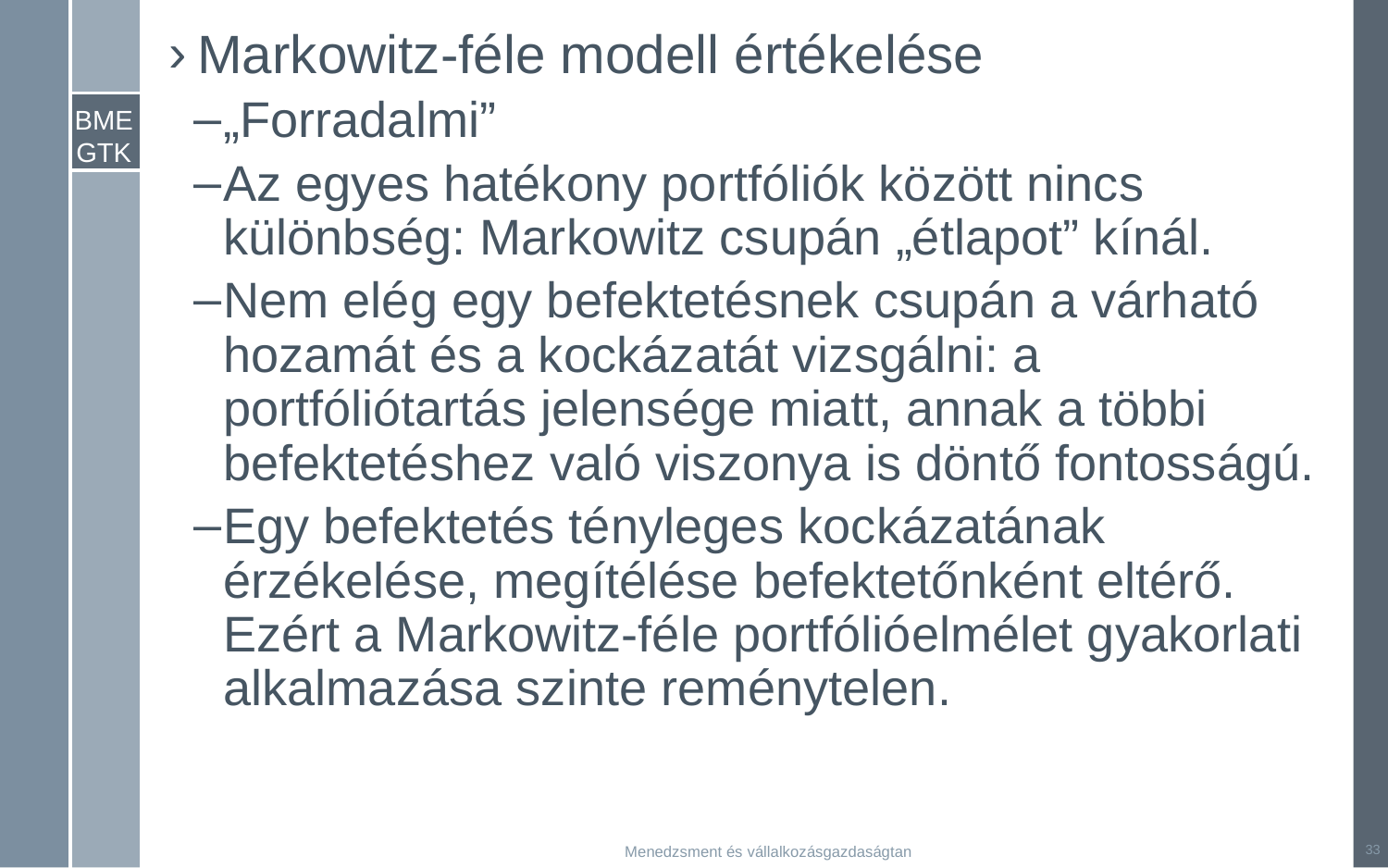

Markowitz-féle modell értékelése
„Forradalmi”
Az egyes hatékony portfóliók között nincs különbség: Markowitz csupán „étlapot” kínál.
Nem elég egy befektetésnek csupán a várható hozamát és a kockázatát vizsgálni: a portfóliótartás jelensége miatt, annak a többi befektetéshez való viszonya is döntő fontosságú.
Egy befektetés tényleges kockázatának érzékelése, megítélése befektetőnként eltérő. Ezért a Markowitz-féle portfólióelmélet gyakorlati alkalmazása szinte reménytelen.
33
Menedzsment és vállalkozásgazdaságtan